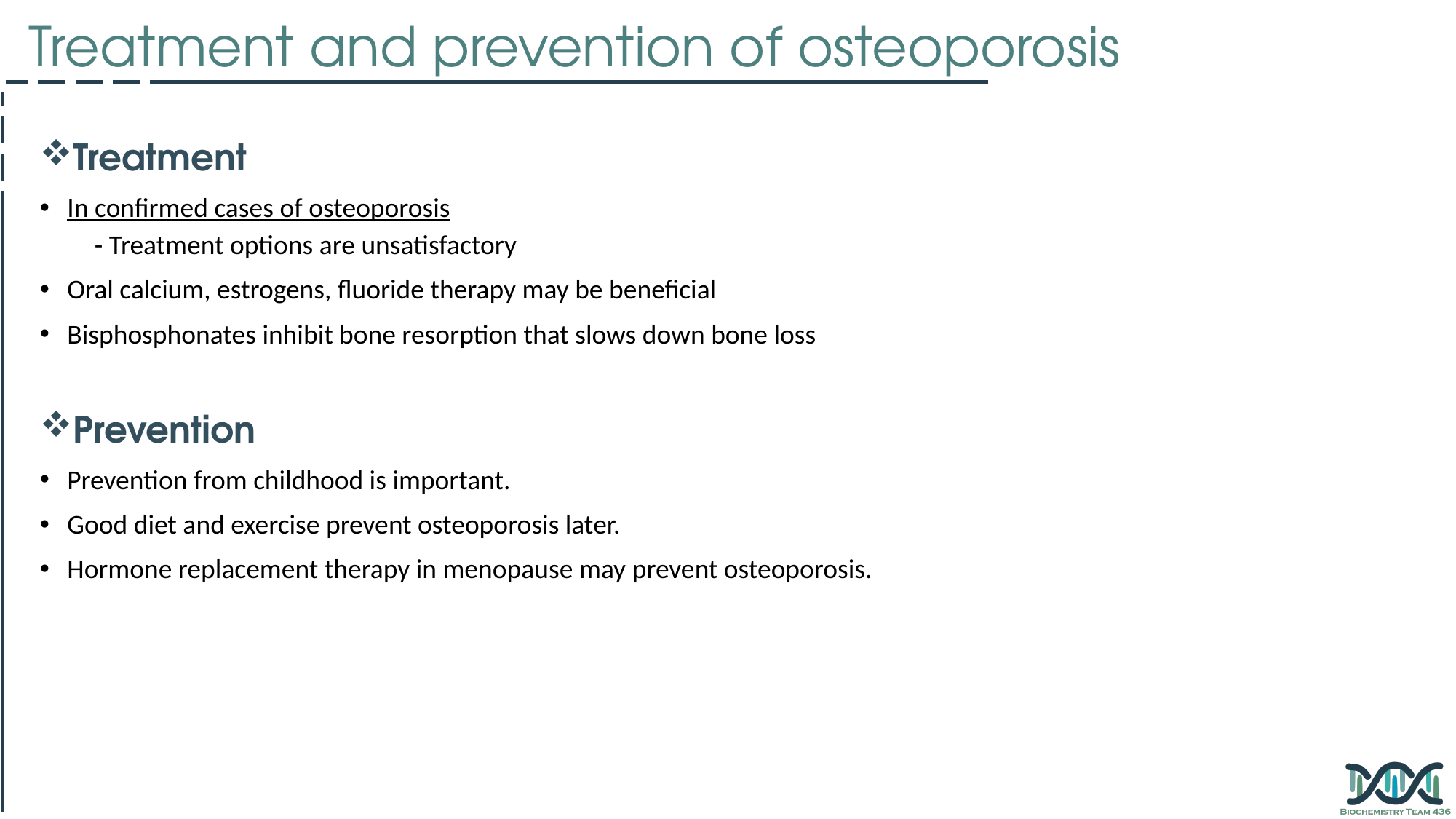

Treatment and prevention of osteoporosis
Treatment
In confirmed cases of osteoporosis
- Treatment options are unsatisfactory
Oral calcium, estrogens, fluoride therapy may be beneficial
Bisphosphonates inhibit bone resorption that slows down bone loss
Prevention
Prevention from childhood is important.
Good diet and exercise prevent osteoporosis later.
Hormone replacement therapy in menopause may prevent osteoporosis.